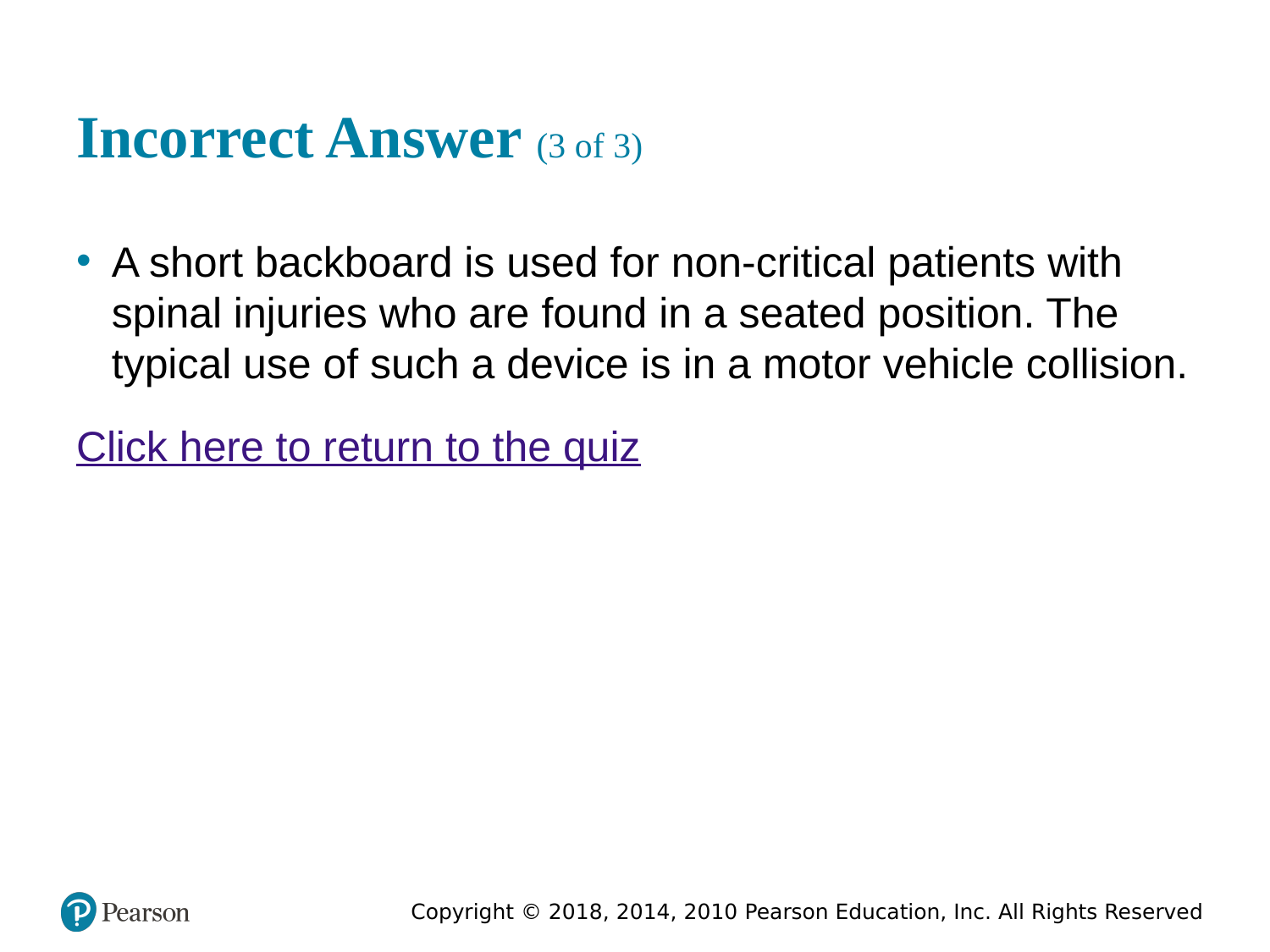

# Incorrect Answer (3 of 3)
A short backboard is used for non-critical patients with spinal injuries who are found in a seated position. The typical use of such a device is in a motor vehicle collision.
Click here to return to the quiz